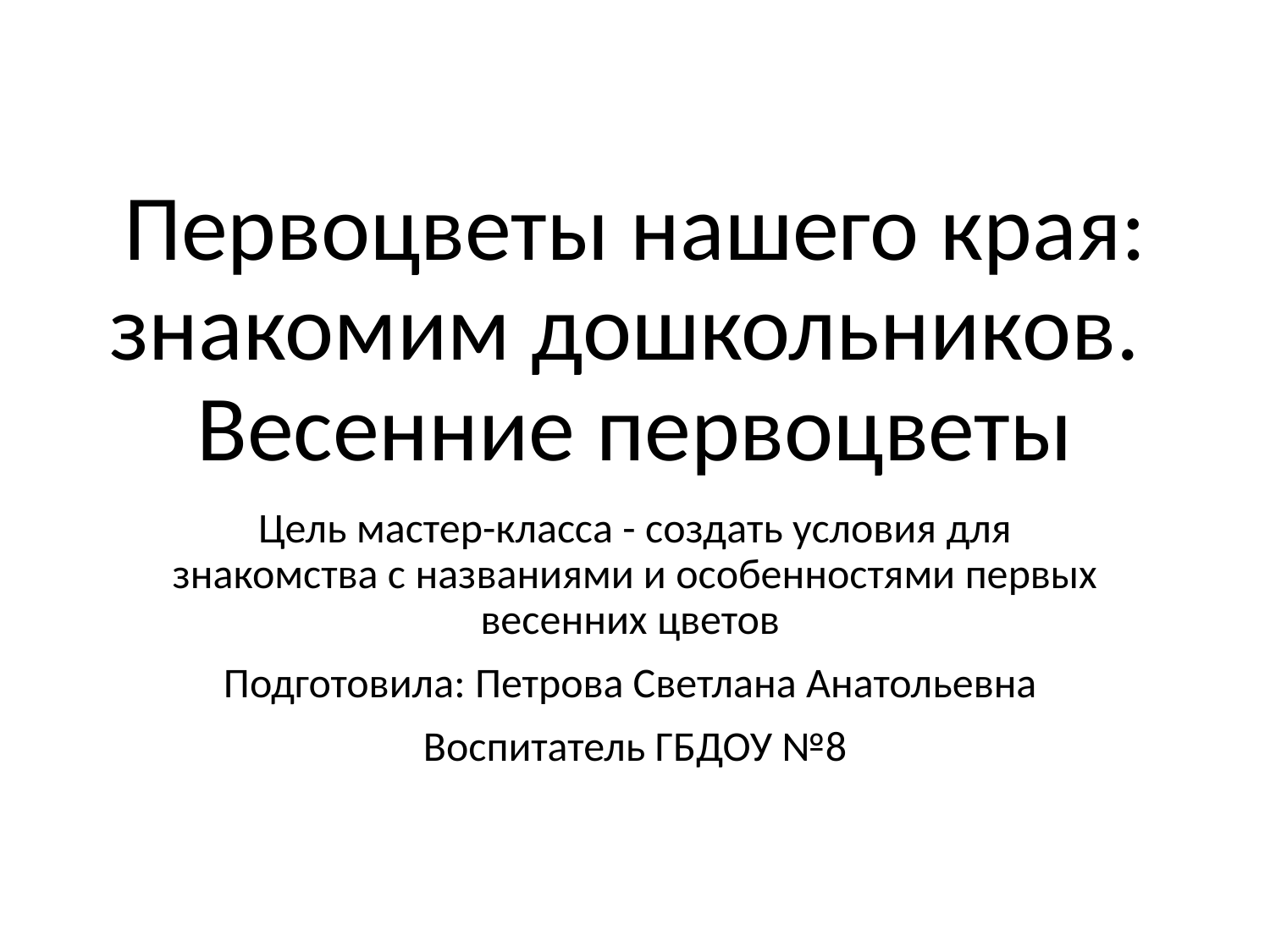

# Первоцветы нашего края: знакомим дошкольников. Весенние первоцветы
Цель мастер-класса - создать условия для знакомства с названиями и особенностями первых весенних цветов
Подготовила: Петрова Светлана Анатольевна
Воспитатель ГБДОУ №8